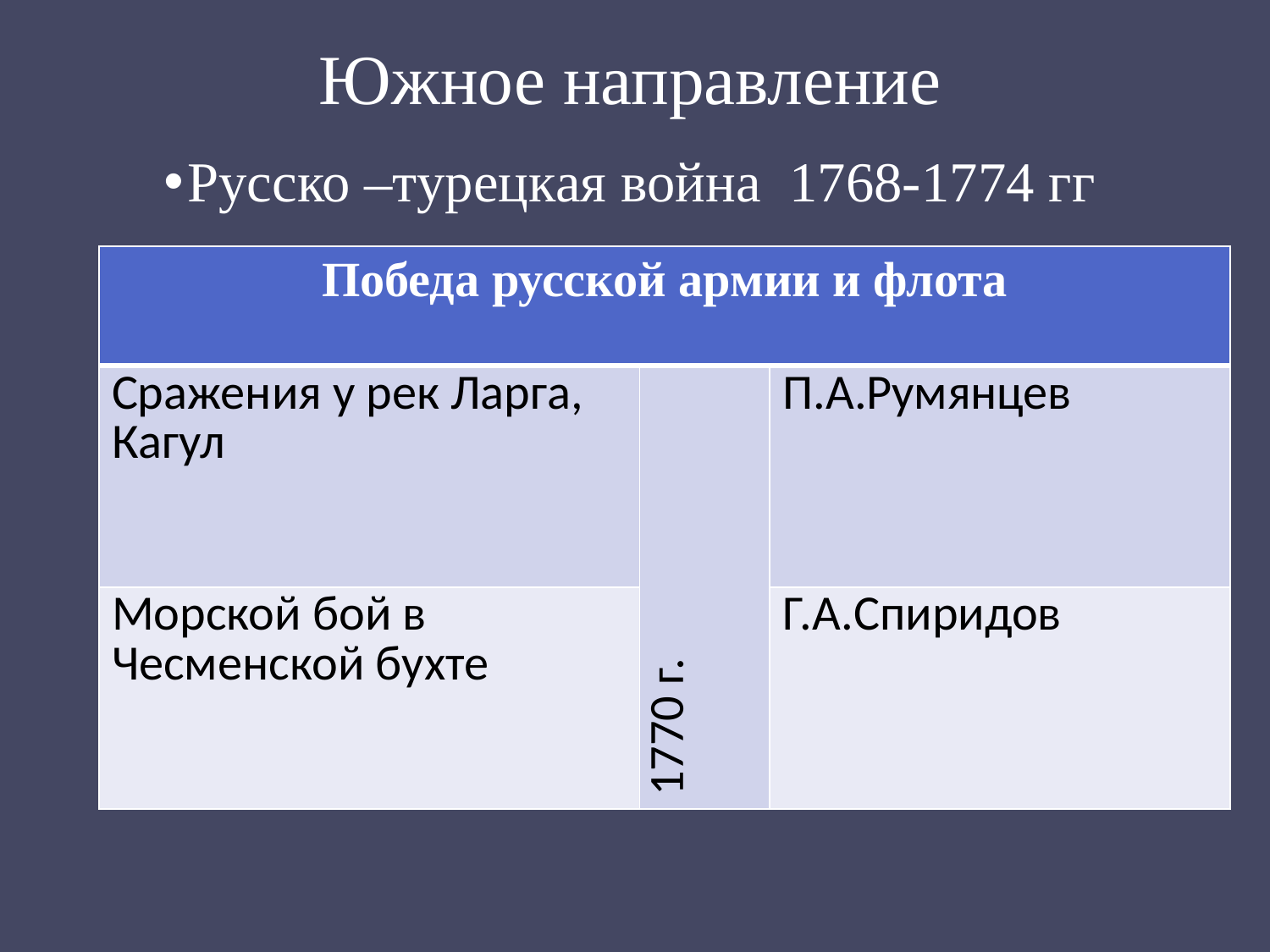

# Южное направление
Русско –турецкая война  1768-1774 гг
| Победа русской армии и флота |  |  |
| --- | --- | --- |
| Сражения у рек Ларга, Кагул | 1770 г. | П.А.Румянцев |
| Морской бой в Чесменской бухте |  | Г.А.Спиридов |